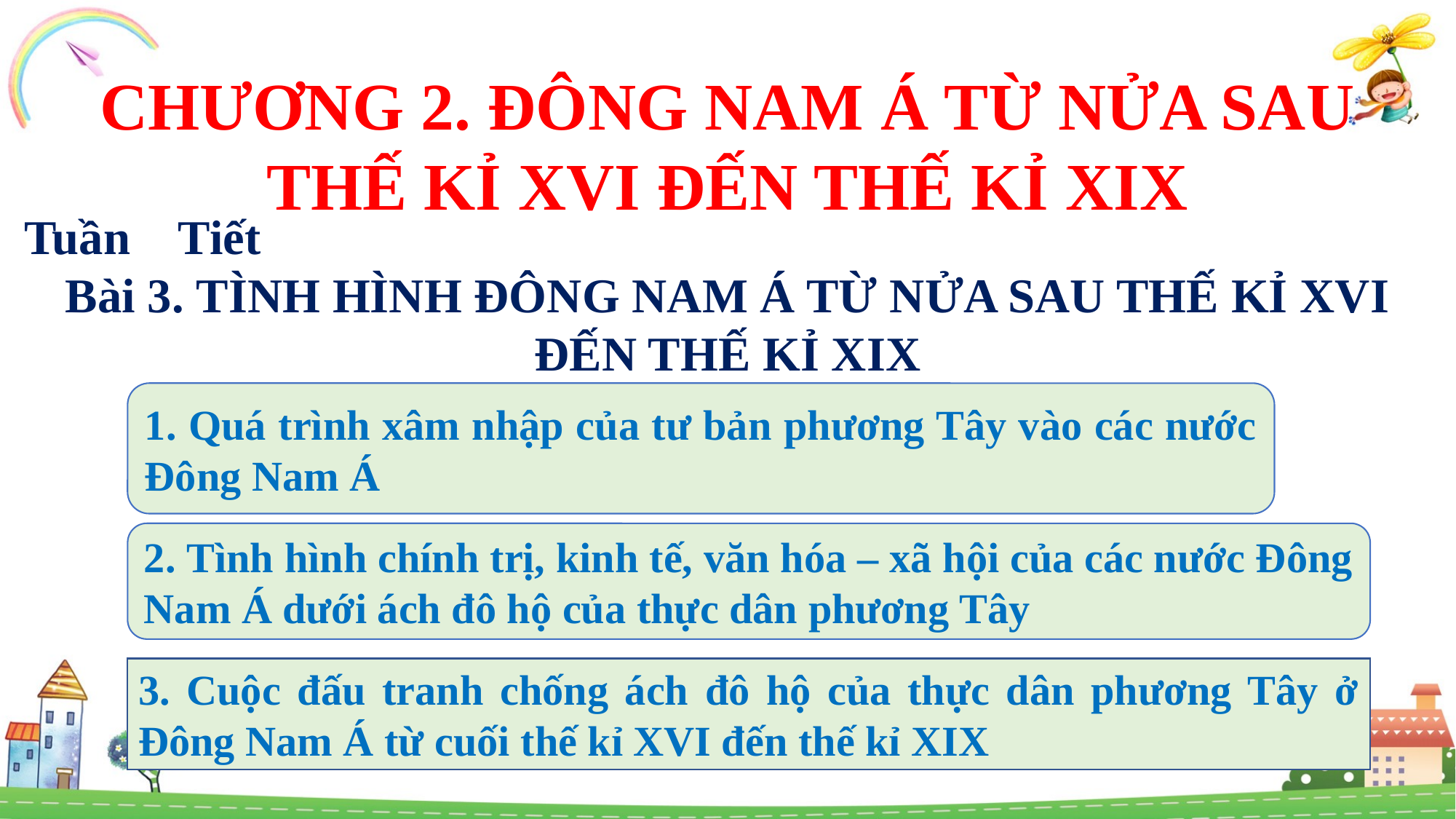

CHƯƠNG 2. ĐÔNG NAM Á TỪ NỬA SAU THẾ KỈ XVI ĐẾN THẾ KỈ XIX
Tuần    Tiết
Bài 3. TÌNH HÌNH ĐÔNG NAM Á TỪ NỬA SAU THẾ KỈ XVI ĐẾN THẾ KỈ XIX
1. Quá trình xâm nhập của tư bản phương Tây vào các nước Đông Nam Á
2. Tình hình chính trị, kinh tế, văn hóa – xã hội của các nước Đông Nam Á dưới ách đô hộ của thực dân phương Tây
3. Cuộc đấu tranh chống ách đô hộ của thực dân phương Tây ở Đông Nam Á từ cuối thế kỉ XVI đến thế kỉ XIX